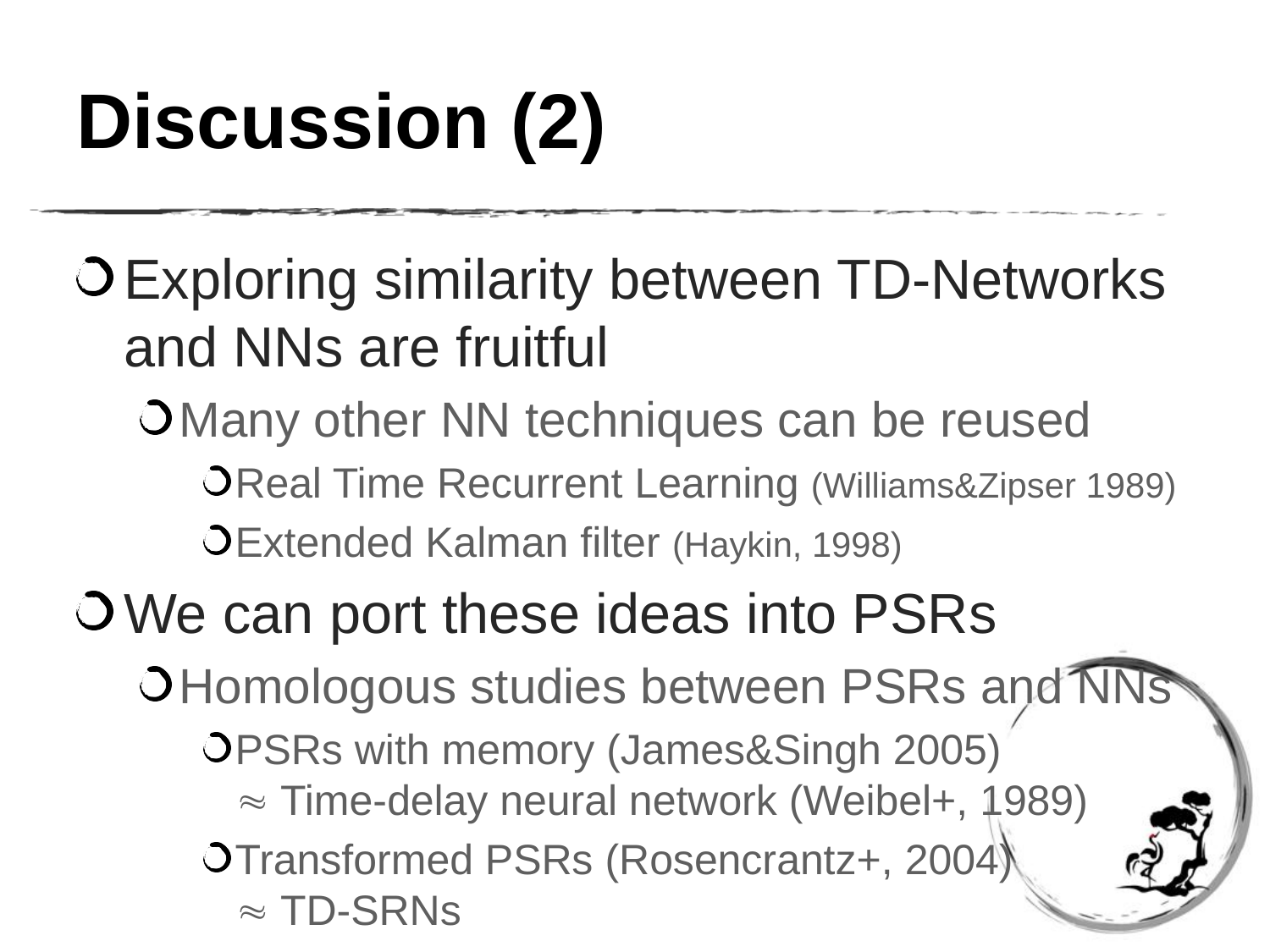

# Discussion (2)
Exploring similarity between TD-Networks and NNs are fruitful
Many other NN techniques can be reused
Real Time Recurrent Learning (Williams&Zipser 1989)
Extended Kalman filter (Haykin, 1998)
We can port these ideas into PSRs
Homologous studies between PSRs and NNs
PSRs with memory (James&Singh 2005)
≈ Time-delay neural network (Weibel+, 1989)
Transformed PSRs (Rosencrantz+, 2004)
≈ TD-SRNs